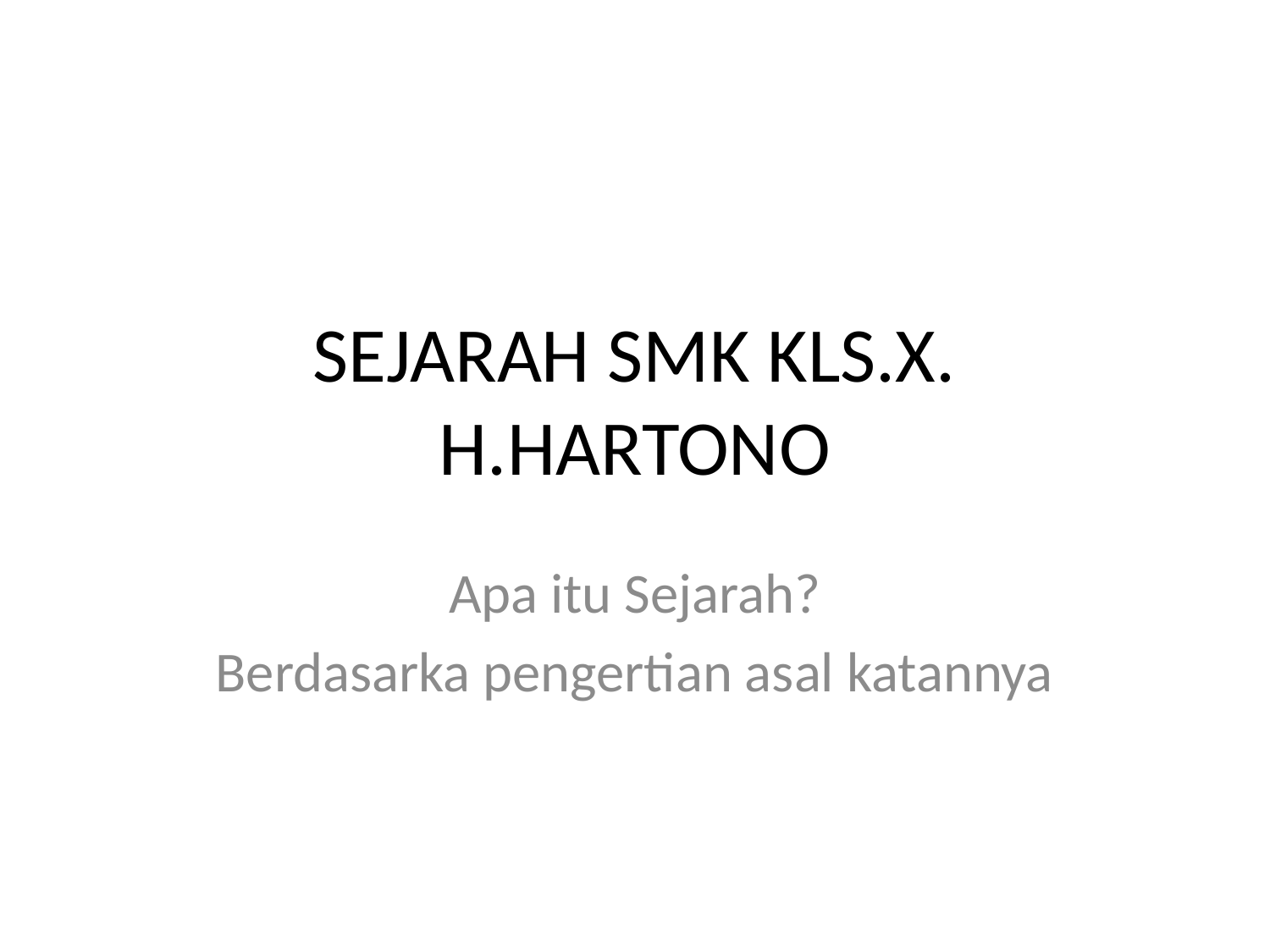

# SEJARAH SMK KLS.X. H.HARTONO
Apa itu Sejarah?
Berdasarka pengertian asal katannya